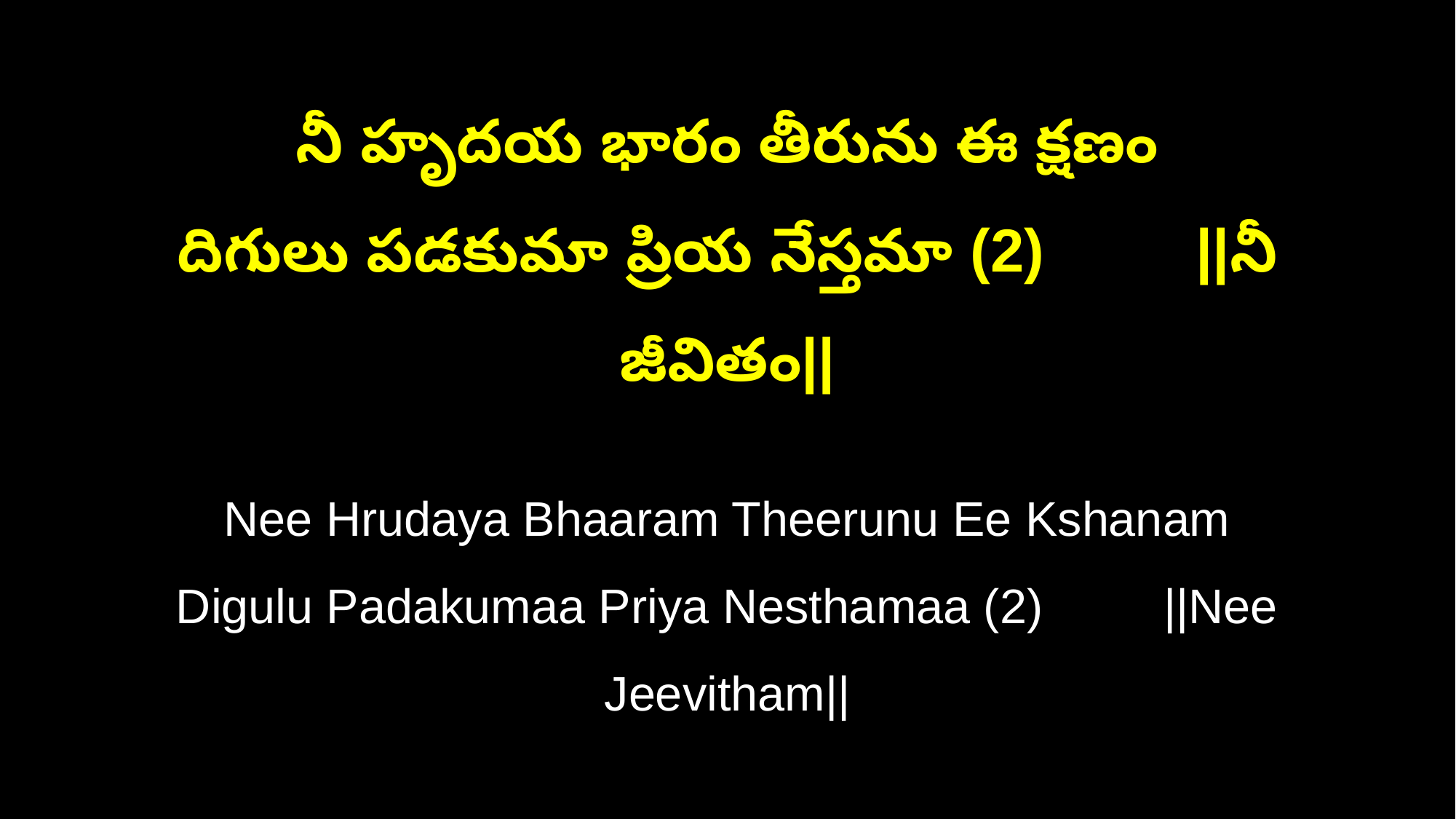

నీ హృదయ భారం తీరును ఈ క్షణం
దిగులు పడకుమా ప్రియ నేస్తమా (2)         ||నీ జీవితం||
Nee Hrudaya Bhaaram Theerunu Ee Kshanam
Digulu Padakumaa Priya Nesthamaa (2)         ||Nee Jeevitham||